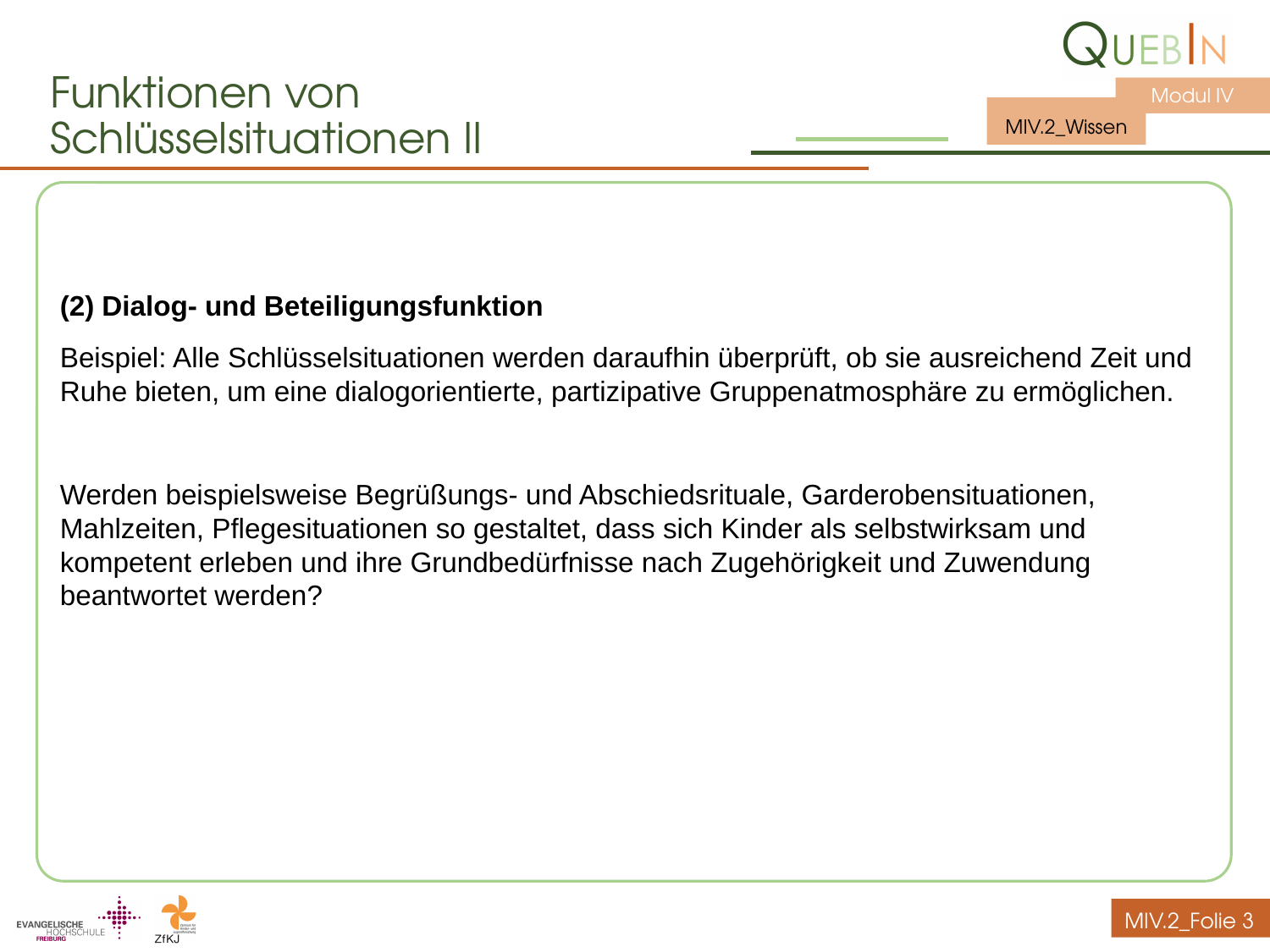

# Funktionen von Schlüsselsituationen II

(2) Dialog- und Beteiligungsfunktion
Beispiel: Alle Schlüsselsituationen werden daraufhin überprüft, ob sie ausreichend Zeit und Ruhe bieten, um eine dialogorientierte, partizipative Gruppenatmosphäre zu ermöglichen.

Werden beispielsweise Begrüßungs- und Abschiedsrituale, Garderobensituationen, Mahlzeiten, Pflegesituationen so gestaltet, dass sich Kinder als selbstwirksam und kompetent erleben und ihre Grundbedürfnisse nach Zugehörigkeit und Zuwendung beantwortet werden?

MIV.2_Folie 3